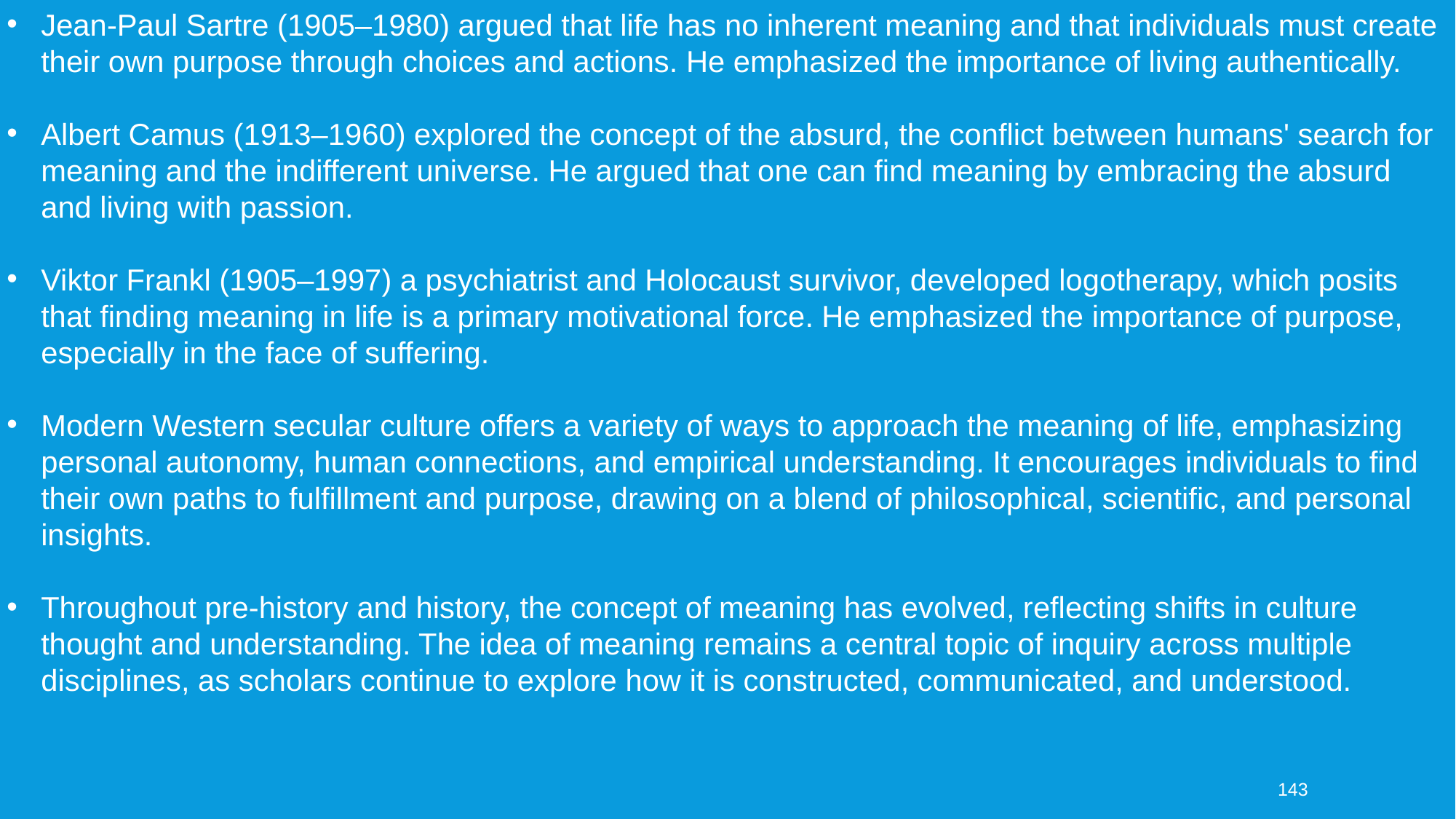

Jean-Paul Sartre (1905–1980) argued that life has no inherent meaning and that individuals must create their own purpose through choices and actions. He emphasized the importance of living authentically.

Albert Camus (1913–1960) explored the concept of the absurd, the conflict between humans' search for meaning and the indifferent universe. He argued that one can find meaning by embracing the absurd and living with passion.

Viktor Frankl (1905–1997) a psychiatrist and Holocaust survivor, developed logotherapy, which posits that finding meaning in life is a primary motivational force. He emphasized the importance of purpose, especially in the face of suffering.

Modern Western secular culture offers a variety of ways to approach the meaning of life, emphasizing personal autonomy, human connections, and empirical understanding. It encourages individuals to find their own paths to fulfillment and purpose, drawing on a blend of philosophical, scientific, and personal insights.

Throughout pre-history and history, the concept of meaning has evolved, reflecting shifts in culture thought and understanding. The idea of meaning remains a central topic of inquiry across multiple disciplines, as scholars continue to explore how it is constructed, communicated, and understood.

143